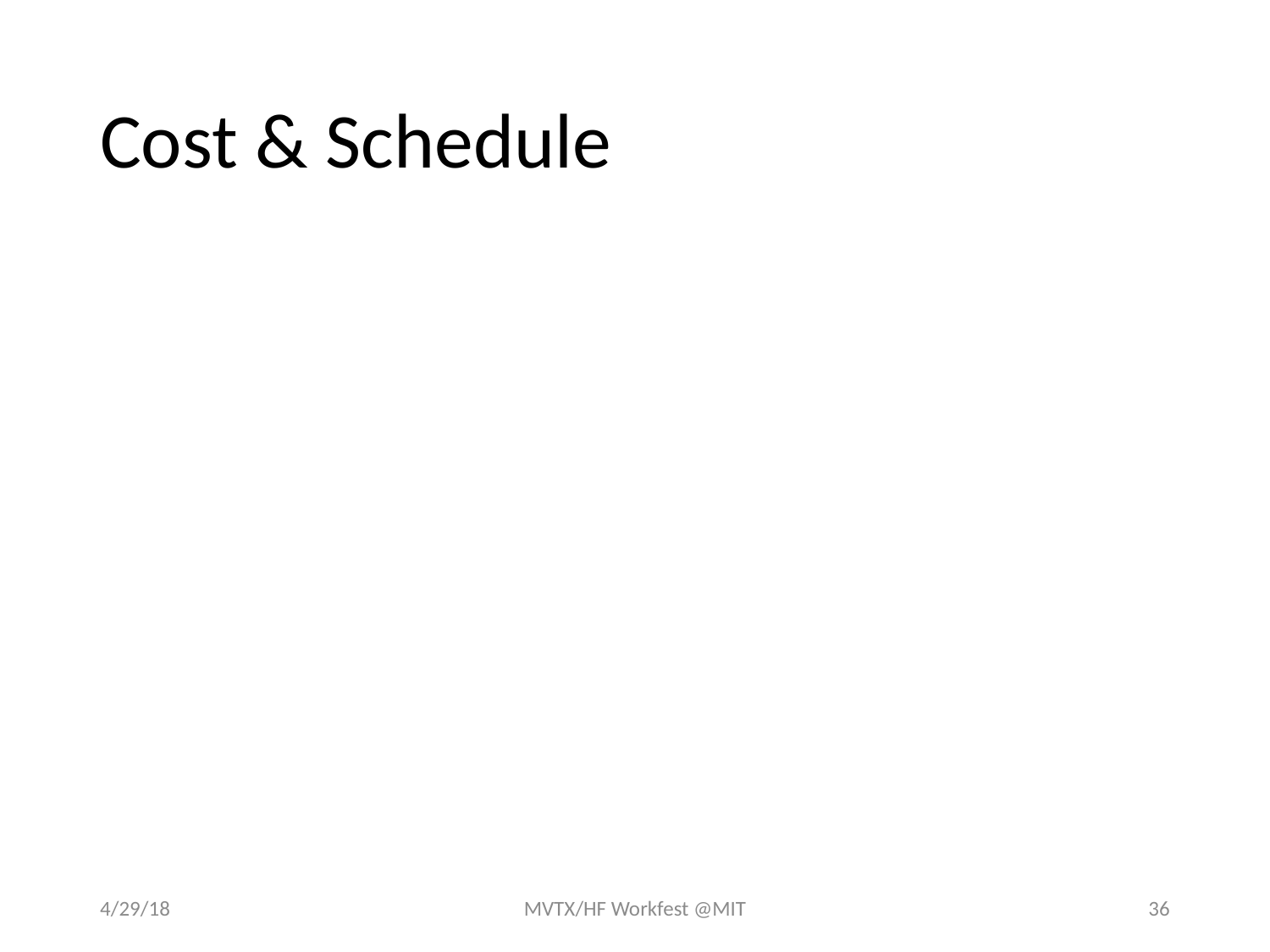

# Cost & Schedule
4/29/18
MVTX/HF Workfest @MIT
36